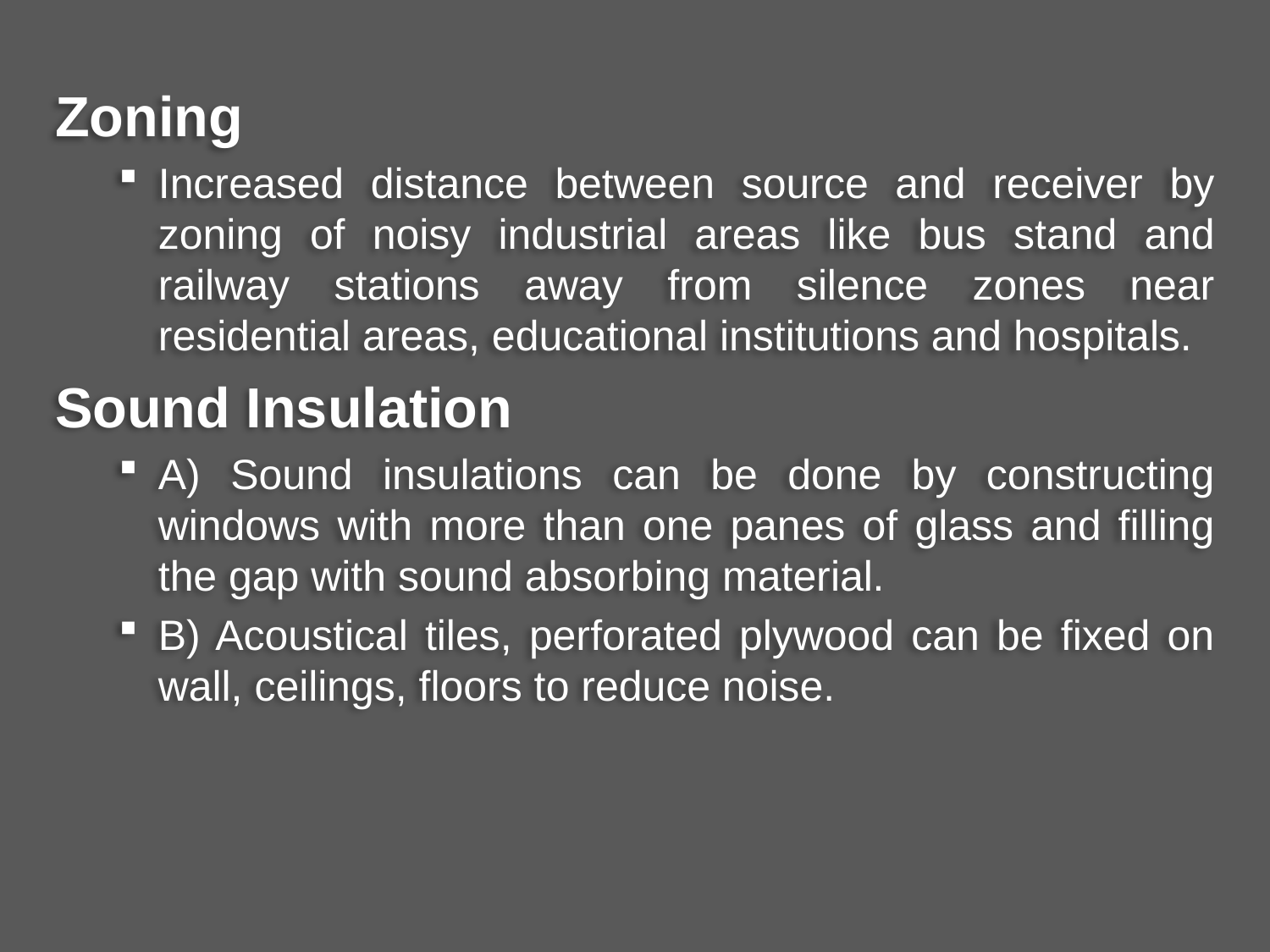

Zoning
Increased distance between source and receiver by zoning of noisy industrial areas like bus stand and railway stations away from silence zones near residential areas, educational institutions and hospitals.
Sound Insulation
A) Sound insulations can be done by constructing windows with more than one panes of glass and filling the gap with sound absorbing material.
B) Acoustical tiles, perforated plywood can be fixed on wall, ceilings, floors to reduce noise.